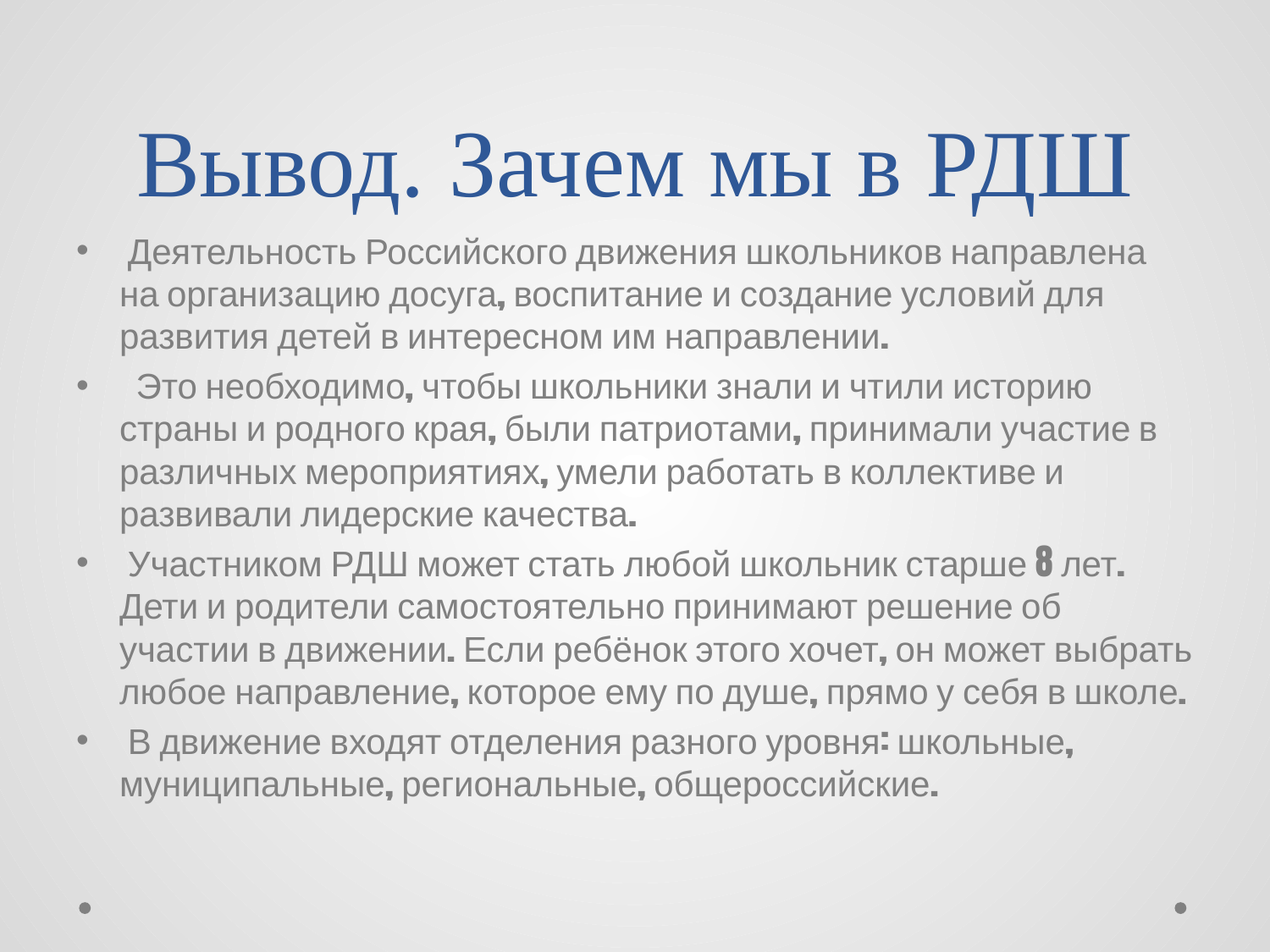

# Вывод. Зачем мы в РДШ
 Деятельность Российского движения школьников направлена на организацию досуга, воспитание и создание условий для развития детей в интересном им направлении.
  Это необходимо, чтобы школьники знали и чтили историю страны и родного края, были патриотами, принимали участие в различных мероприятиях, умели работать в коллективе и развивали лидерские качества.
 Участником РДШ может стать любой школьник старше 8 лет. Дети и родители самостоятельно принимают решение об участии в движении. Если ребёнок этого хочет, он может выбрать любое направление, которое ему по душе, прямо у себя в школе.
 В движение входят отделения разного уровня: школьные, муниципальные, региональные, общероссийские.